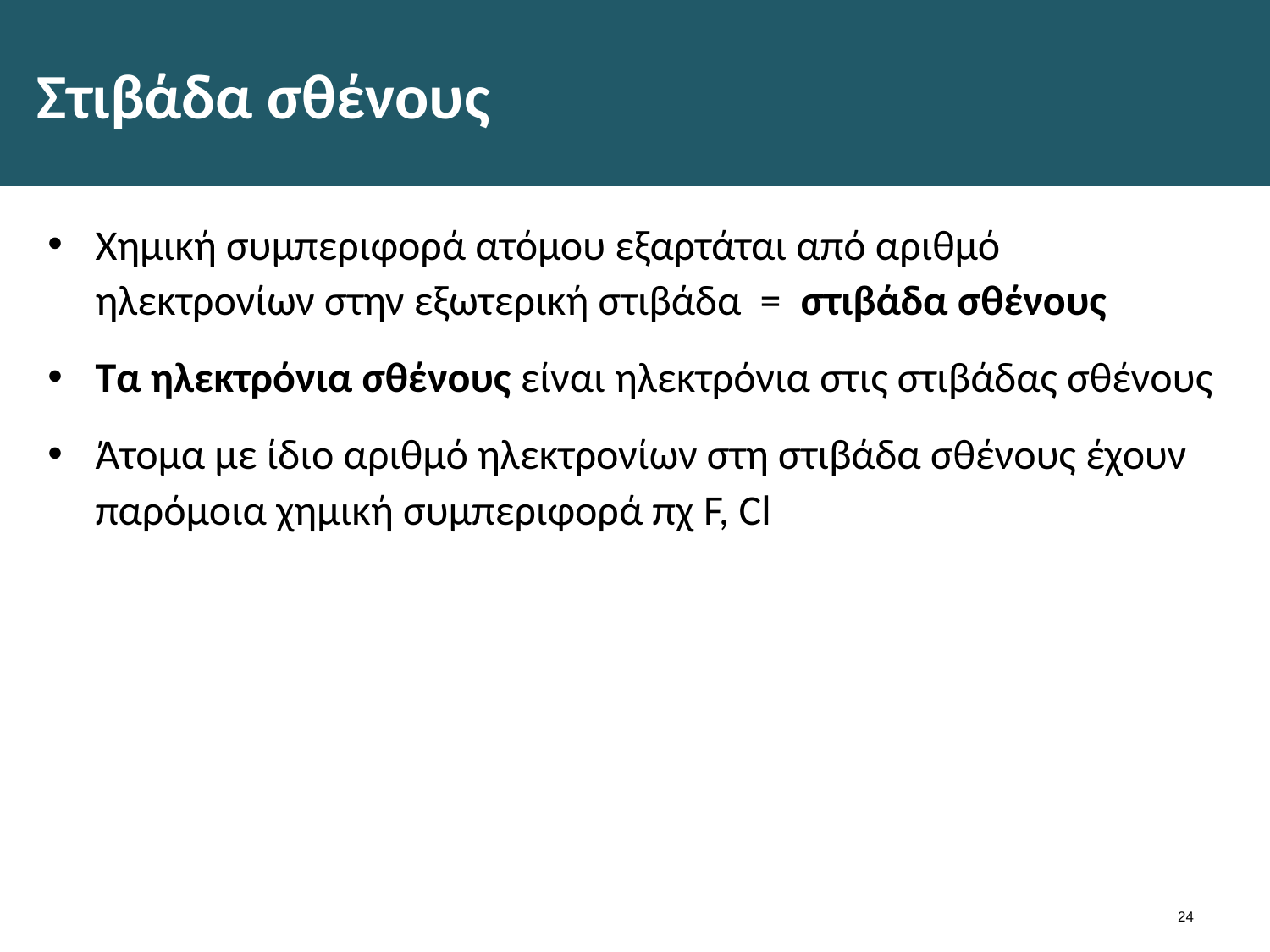

# Στιβάδα σθένους
Χημική συμπεριφορά ατόμου εξαρτάται από αριθμό ηλεκτρονίων στην εξωτερική στιβάδα  =  στιβάδα σθένους
Τα ηλεκτρόνια σθένους είναι ηλεκτρόνια στις στιβάδας σθένους
Άτομα με ίδιο αριθμό ηλεκτρονίων στη στιβάδα σθένους έχουν παρόμοια χημική συμπεριφορά πχ F, Cl
24